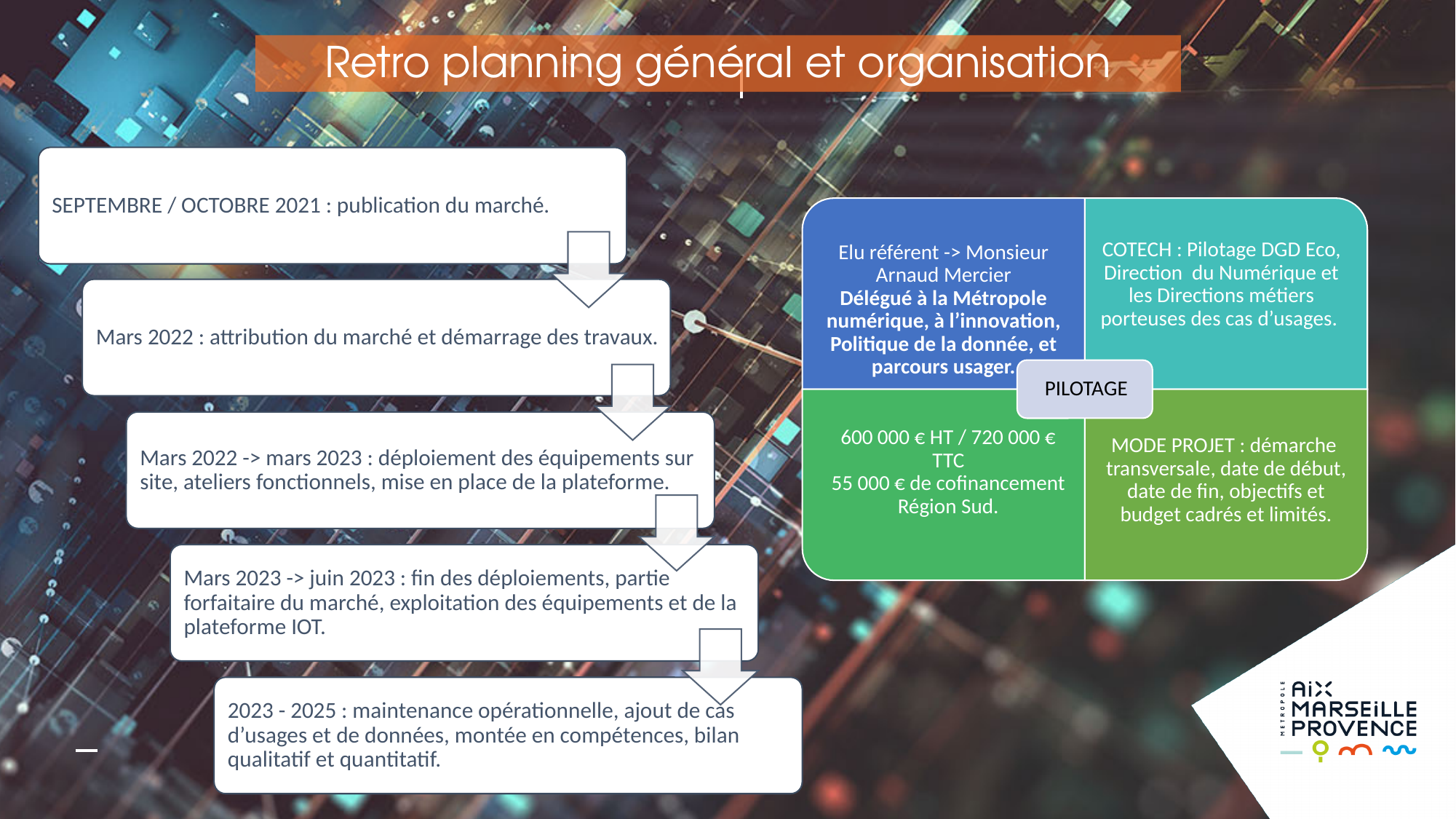

Retro planning général et organisation
SEPTEMBRE / OCTOBRE 2021 : publication du marché.
Mars 2022 : attribution du marché et démarrage des travaux.
Mars 2022 -> mars 2023 : déploiement des équipements sur site, ateliers fonctionnels, mise en place de la plateforme.
Mars 2023 -> juin 2023 : fin des déploiements, partie  forfaitaire du marché, exploitation des équipements et de la plateforme IOT.
2023 - 2025 : maintenance opérationnelle, ajout de cas d’usages et de données, montée en compétences, bilan qualitatif et quantitatif.

Elu référent -> Monsieur Arnaud Mercier
Délégué à la Métropole numérique, à l’innovation, Politique de la donnée, et parcours usager.
COTECH : Pilotage DGD Eco, Direction  du Numérique et les Directions métiers porteuses des cas d’usages.
600 000 € HT / 720 000 € TTC
55 000 € de cofinancement Région Sud.
MODE PROJET : démarche  transversale, date de début, date de fin, objectifs et budget cadrés et limités.
PILOTAGE